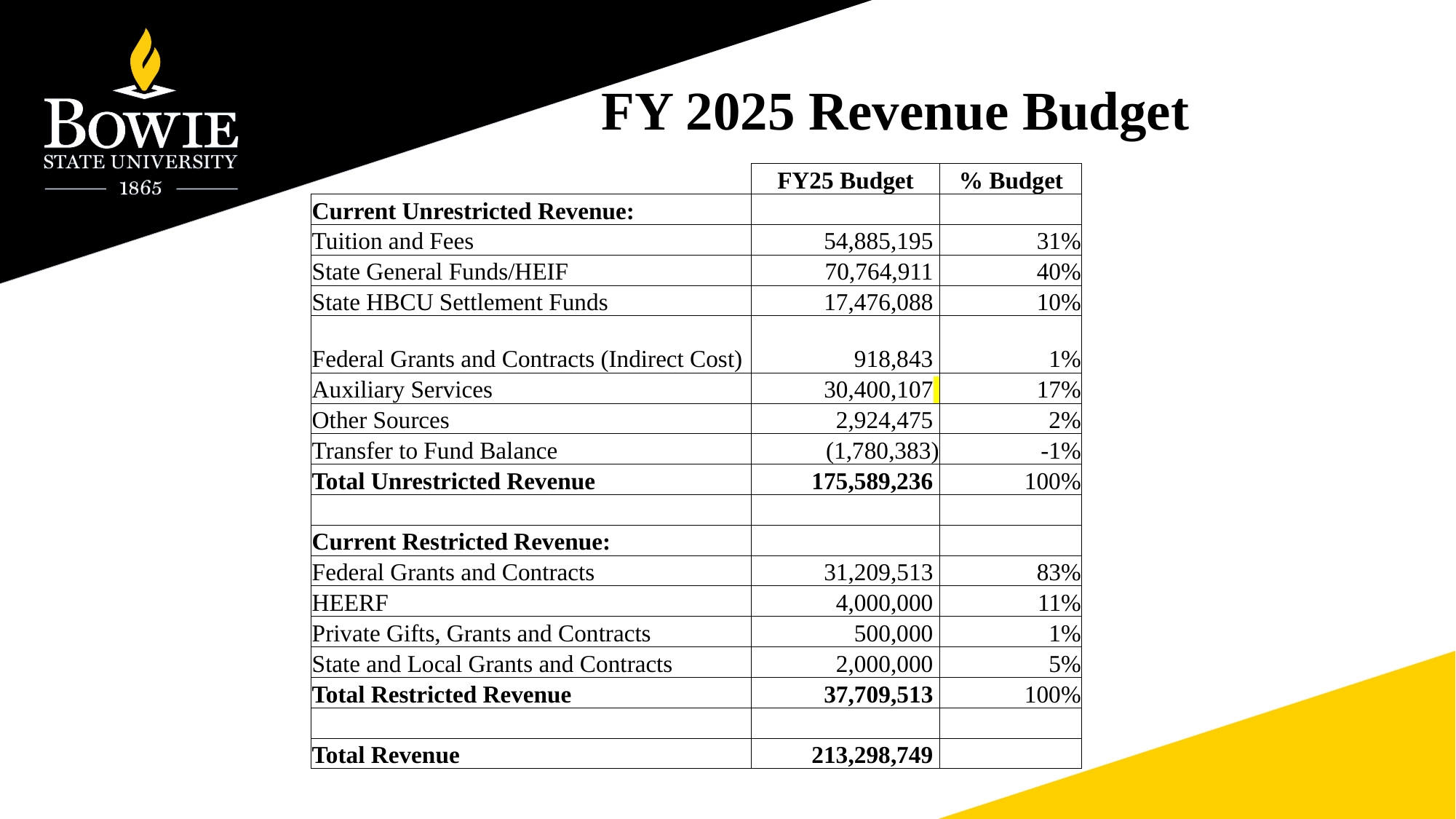

FY 2025 Revenue Budget
|  | FY25 Budget | % Budget |
| --- | --- | --- |
| Current Unrestricted Revenue: |  |  |
| Tuition and Fees | 54,885,195 | 31% |
| State General Funds/HEIF | 70,764,911 | 40% |
| State HBCU Settlement Funds | 17,476,088 | 10% |
| Federal Grants and Contracts (Indirect Cost) | 918,843 | 1% |
| Auxiliary Services | 30,400,107 | 17% |
| Other Sources | 2,924,475 | 2% |
| Transfer to Fund Balance | (1,780,383) | -1% |
| Total Unrestricted Revenue | 175,589,236 | 100% |
|  |  |  |
| Current Restricted Revenue: |  |  |
| Federal Grants and Contracts | 31,209,513 | 83% |
| HEERF | 4,000,000 | 11% |
| Private Gifts, Grants and Contracts | 500,000 | 1% |
| State and Local Grants and Contracts | 2,000,000 | 5% |
| Total Restricted Revenue | 37,709,513 | 100% |
|  |  |  |
| Total Revenue | 213,298,749 |  |